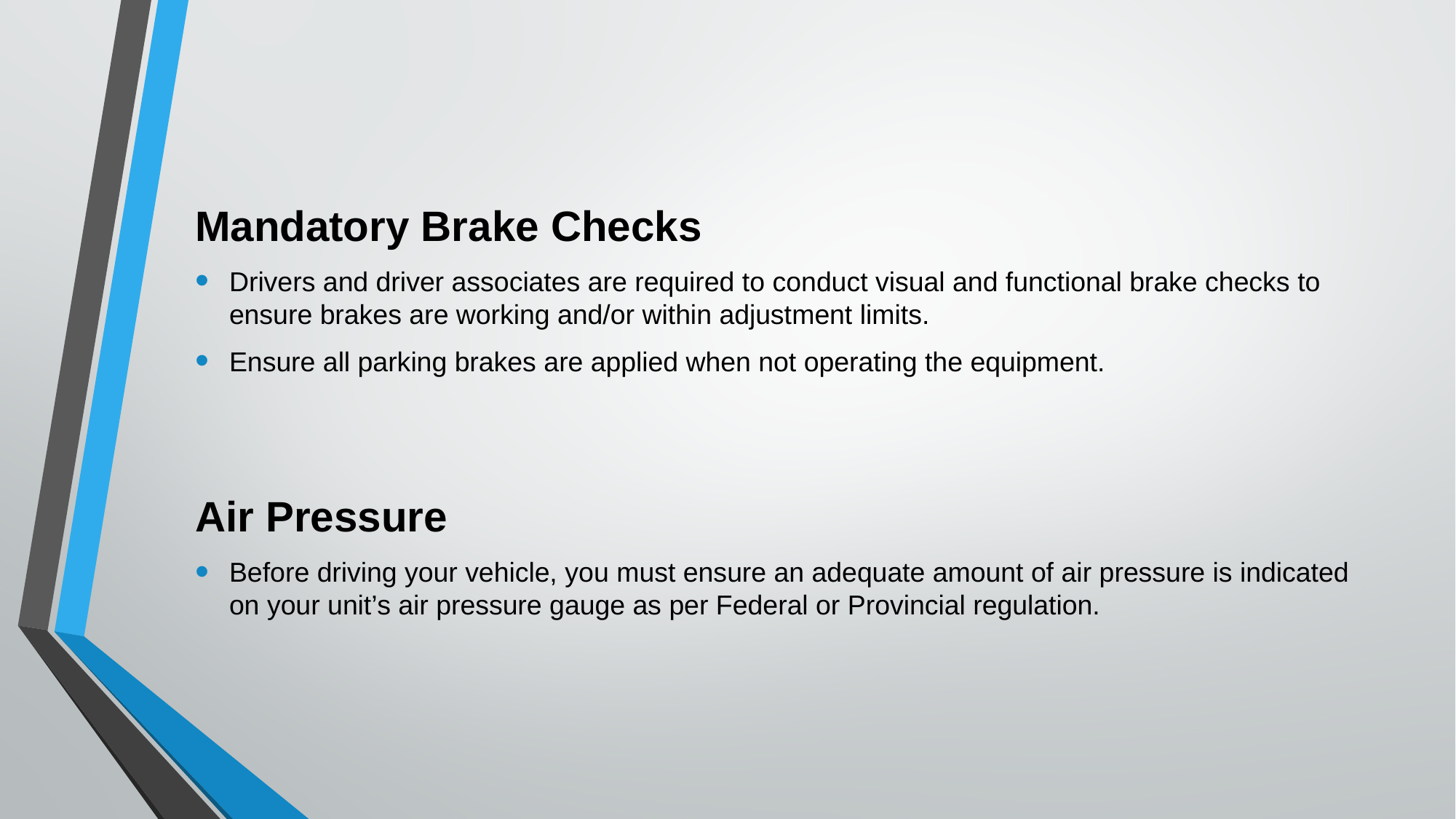

Mandatory Brake Checks
Drivers and driver associates are required to conduct visual and functional brake checks to ensure brakes are working and/or within adjustment limits.
Ensure all parking brakes are applied when not operating the equipment.

Air Pressure
Before driving your vehicle, you must ensure an adequate amount of air pressure is indicated on your unit’s air pressure gauge as per Federal or Provincial regulation.